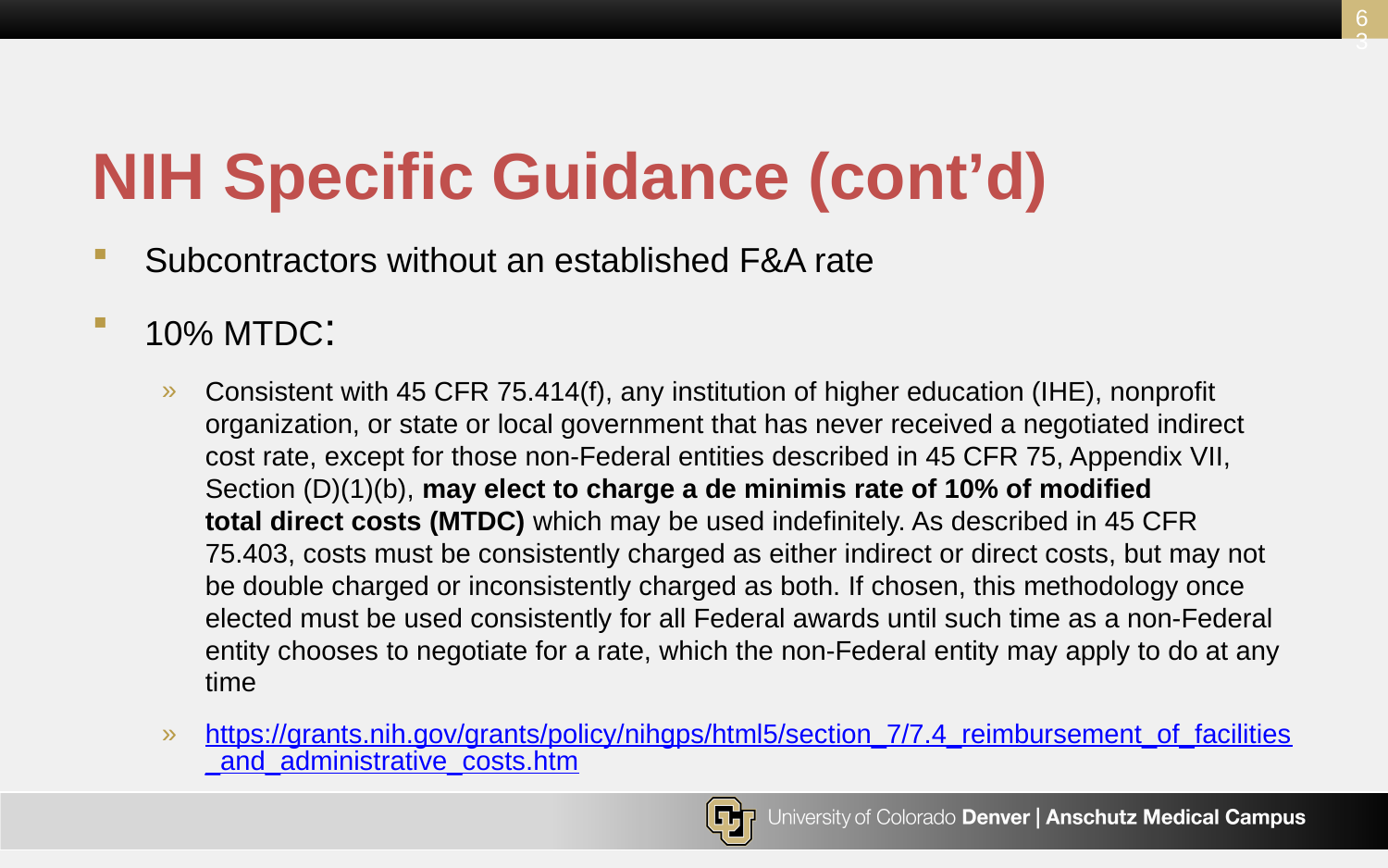

63
# NIH Specific Guidance (cont’d)
Subcontractors without an established F&A rate
10% MTDC:
Consistent with 45 CFR 75.414(f), any institution of higher education (IHE), nonprofit organization, or state or local government that has never received a negotiated indirect cost rate, except for those non-Federal entities described in 45 CFR 75, Appendix VII, Section (D)(1)(b), may elect to charge a de minimis rate of 10% of modified total direct costs (MTDC) which may be used indefinitely. As described in 45 CFR 75.403, costs must be consistently charged as either indirect or direct costs, but may not be double charged or inconsistently charged as both. If chosen, this methodology once elected must be used consistently for all Federal awards until such time as a non-Federal entity chooses to negotiate for a rate, which the non-Federal entity may apply to do at any time
https://grants.nih.gov/grants/policy/nihgps/html5/section_7/7.4_reimbursement_of_facilities_and_administrative_costs.htm